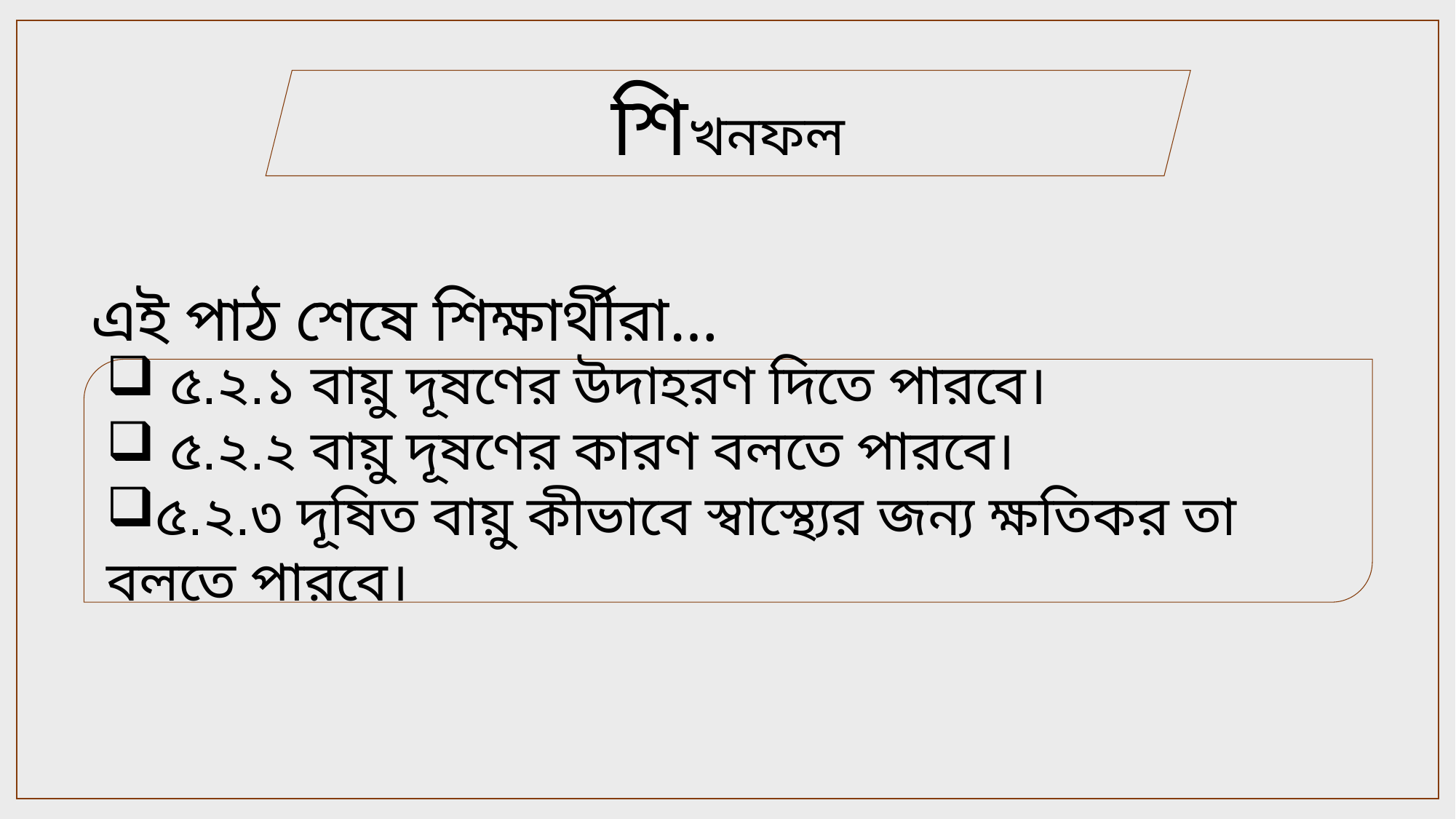

শিখনফল
এই পাঠ শেষে শিক্ষার্থীরা…
 ৫.২.১ বায়ু দূষণের উদাহরণ দিতে পারবে।
 ৫.২.২ বায়ু দূষণের কারণ বলতে পারবে।
৫.২.৩ দূষিত বায়ু কীভাবে স্বাস্থ্যের জন্য ক্ষতিকর তা বলতে পারবে।